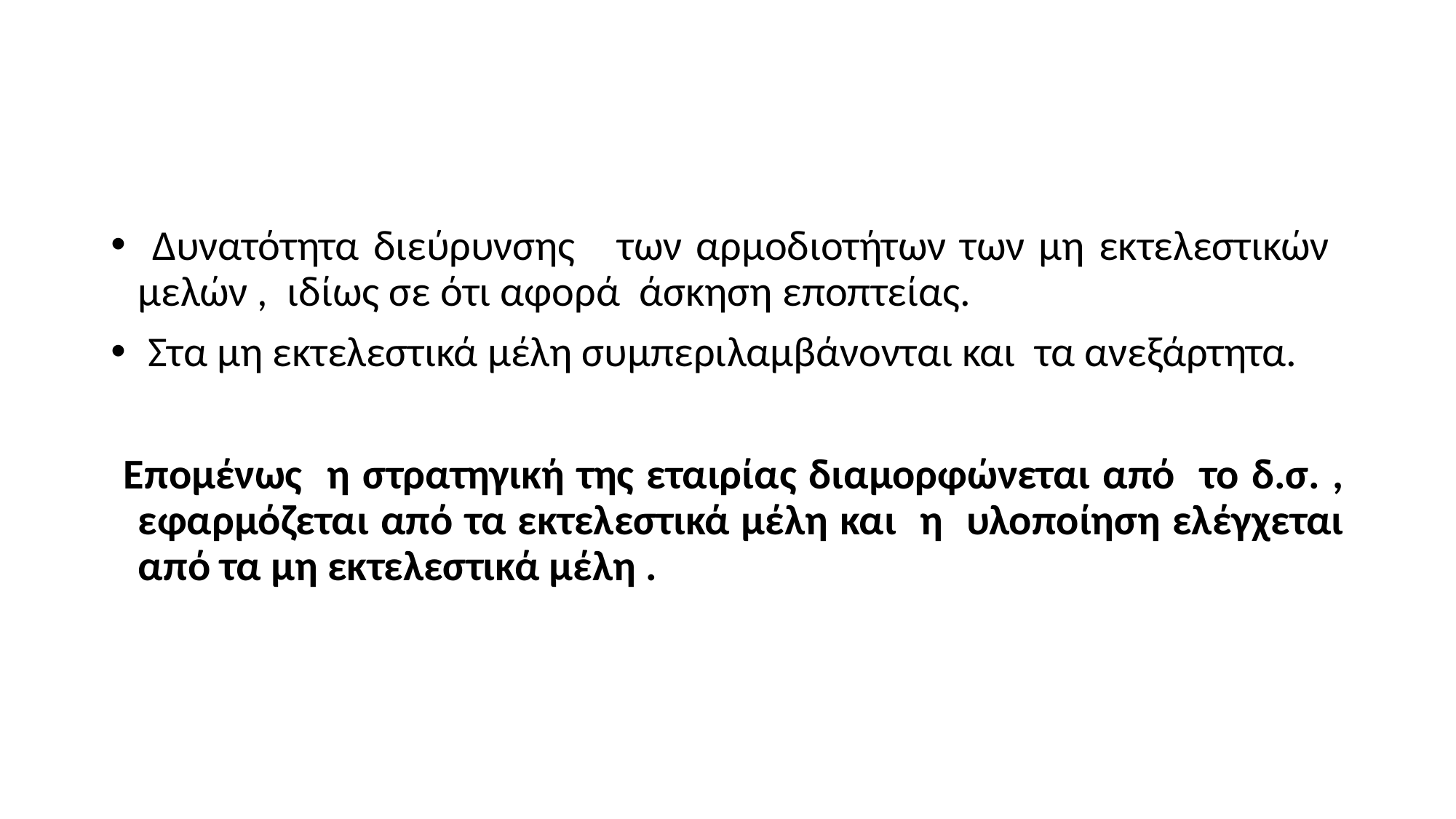

#
 Δυνατότητα διεύρυνσης   των αρμοδιοτήτων των μη εκτελεστικών  μελών ,  ιδίως σε ότι αφορά  άσκηση εποπτείας.
 Στα μη εκτελεστικά μέλη συμπεριλαμβάνονται και  τα ανεξάρτητα.

 Επομένως  η στρατηγική της εταιρίας διαμορφώνεται από  το δ.σ. , εφαρμόζεται από τα εκτελεστικά μέλη και  η  υλοποίηση ελέγχεται από τα μη εκτελεστικά μέλη .